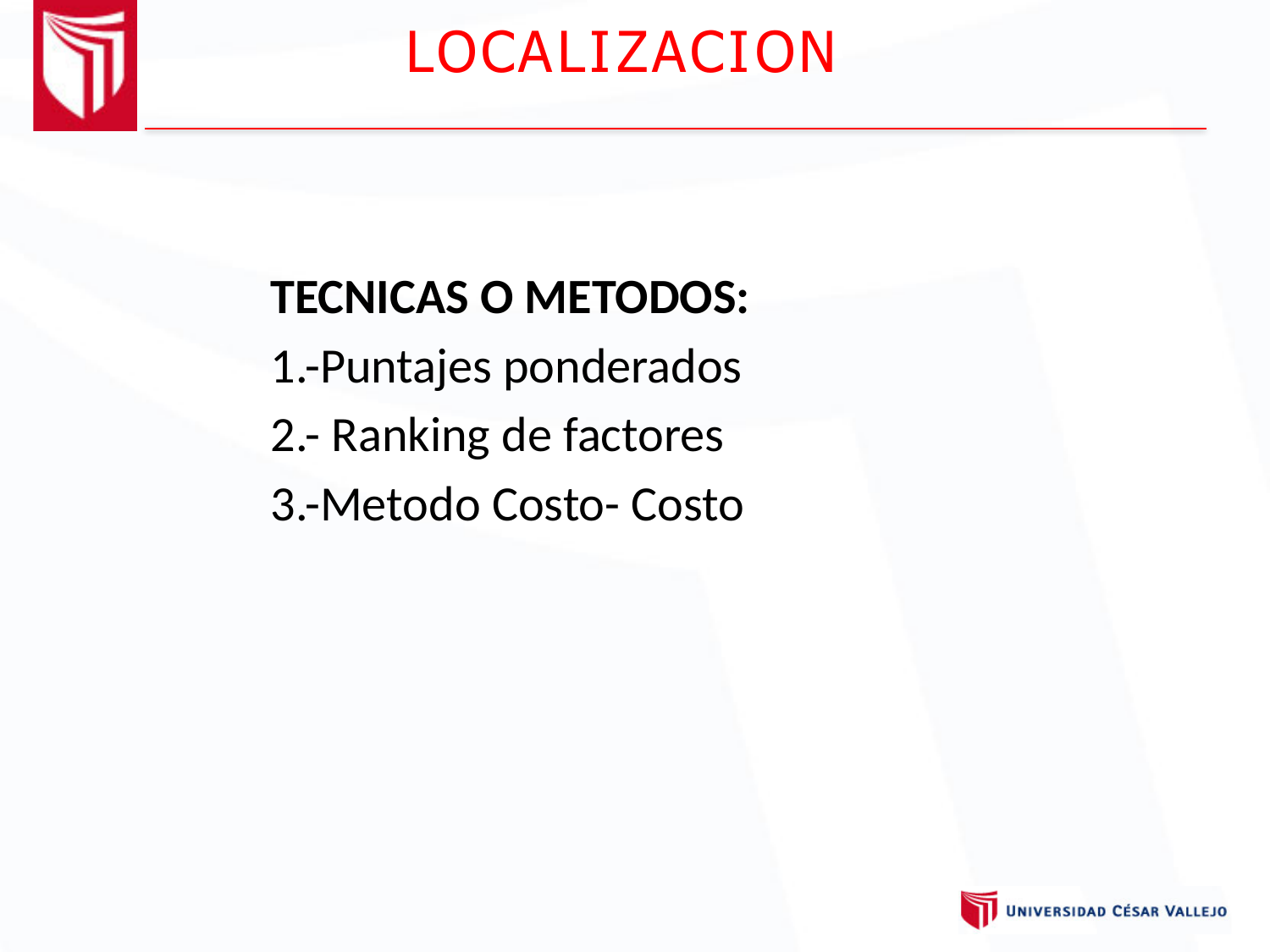

LOCALIZACION
TECNICAS O METODOS:
1.-Puntajes ponderados
2.- Ranking de factores
3.-Metodo Costo- Costo